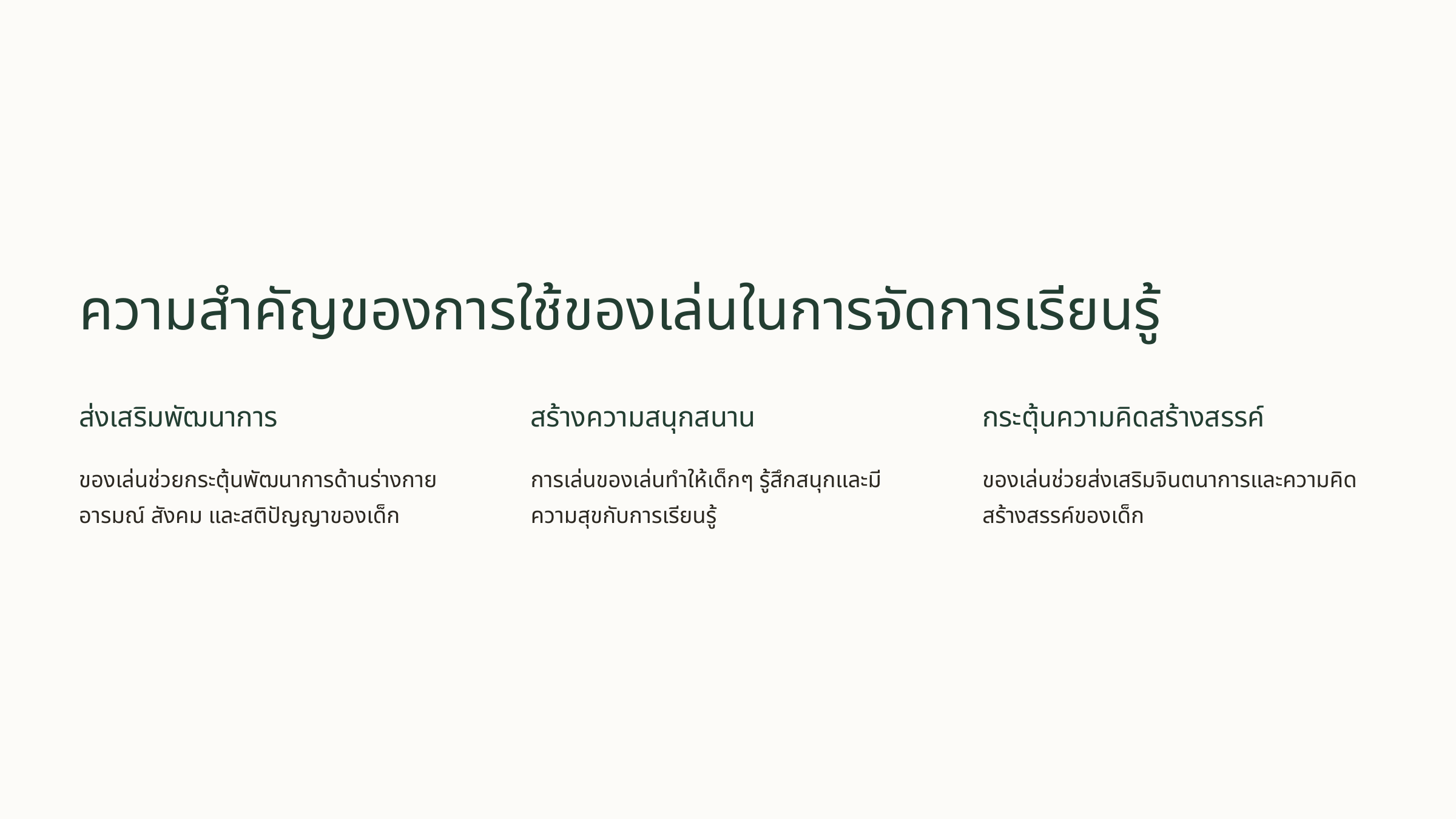

ความสำคัญของการใช้ของเล่นในการจัดการเรียนรู้
ส่งเสริมพัฒนาการ
สร้างความสนุกสนาน
กระตุ้นความคิดสร้างสรรค์
ของเล่นช่วยกระตุ้นพัฒนาการด้านร่างกาย อารมณ์ สังคม และสติปัญญาของเด็ก
การเล่นของเล่นทำให้เด็กๆ รู้สึกสนุกและมีความสุขกับการเรียนรู้
ของเล่นช่วยส่งเสริมจินตนาการและความคิดสร้างสรรค์ของเด็ก